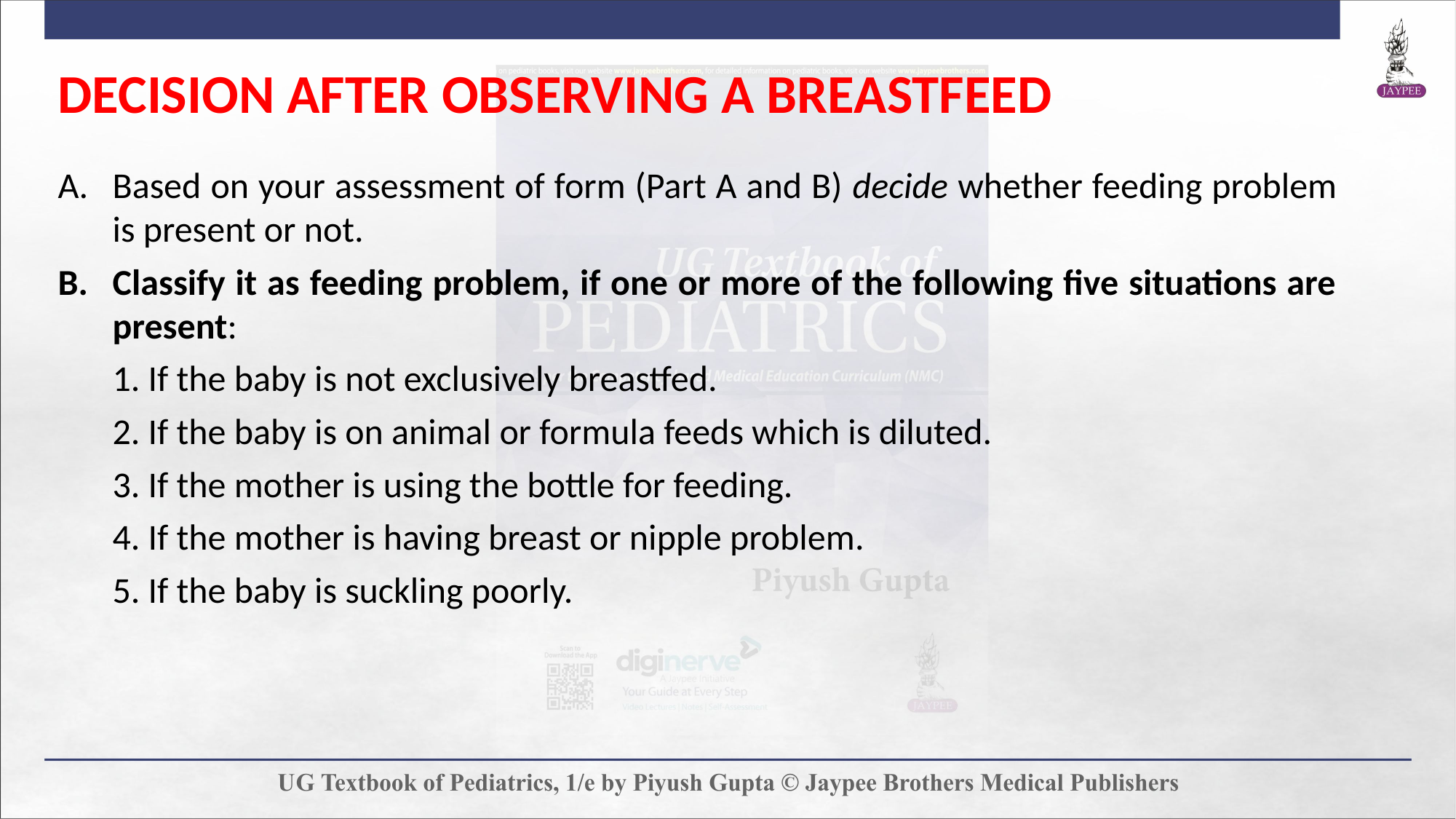

DECISION AFTER OBSERVING A BREASTFEED
Based on your assessment of form (Part A and B) decide whether feeding problem is present or not.
Classify it as feeding problem, if one or more of the following five situations are present:
1. If the baby is not exclusively breastfed.
2. If the baby is on animal or formula feeds which is diluted.
3. If the mother is using the bottle for feeding.
4. If the mother is having breast or nipple problem.
5. If the baby is suckling poorly.